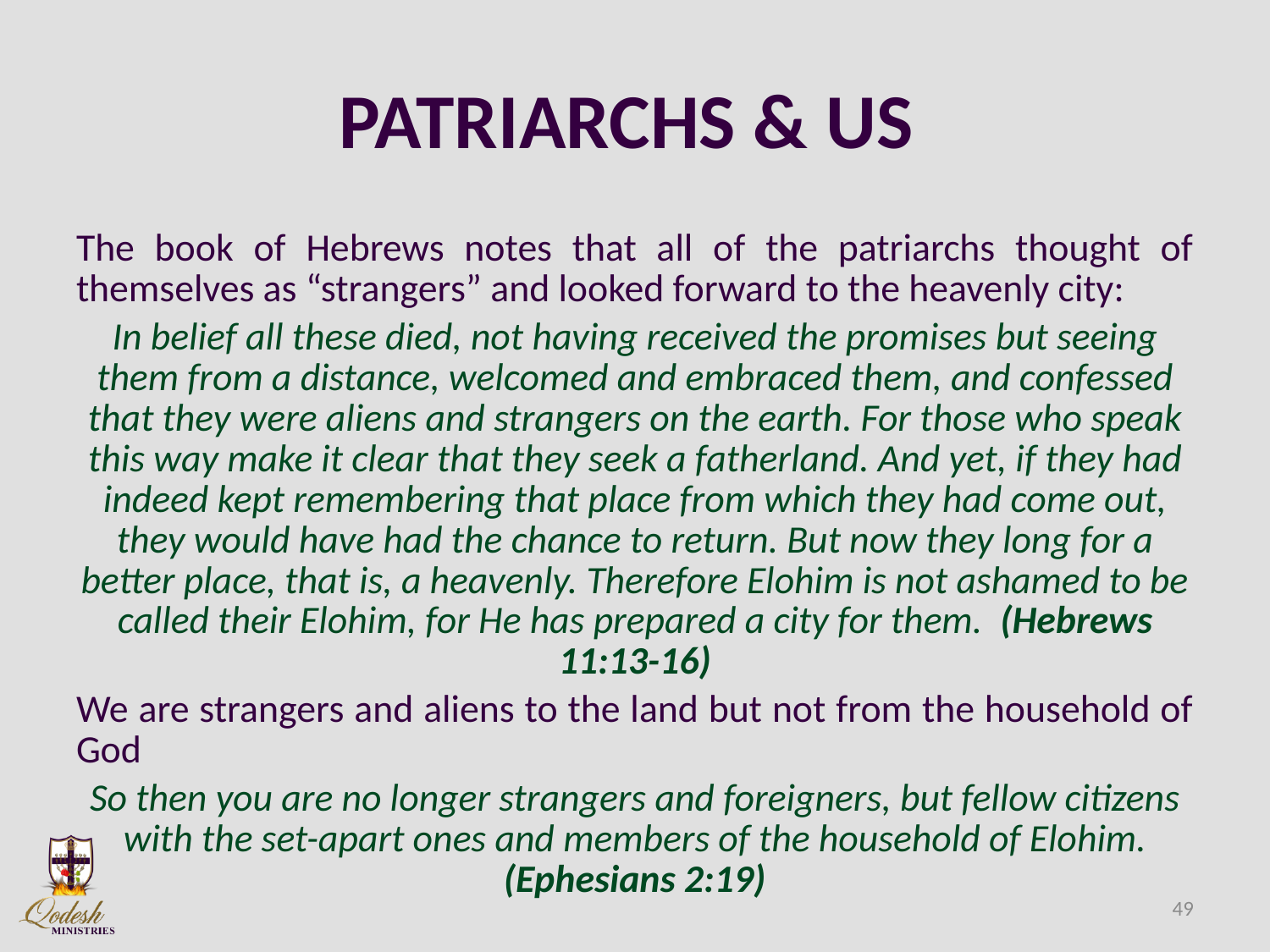

# PATRIARCHS & US
The book of Hebrews notes that all of the patriarchs thought of themselves as “strangers” and looked forward to the heavenly city:
In belief all these died, not having received the promises but seeing them from a distance, welcomed and embraced them, and confessed that they were aliens and strangers on the earth. For those who speak this way make it clear that they seek a fatherland. And yet, if they had indeed kept remembering that place from which they had come out, they would have had the chance to return. But now they long for a better place, that is, a heavenly. Therefore Elohim is not ashamed to be called their Elohim, for He has prepared a city for them.  (Hebrews 11:13-16)
We are strangers and aliens to the land but not from the household of God
So then you are no longer strangers and foreigners, but fellow citizens with the set-apart ones and members of the household of Elohim. (Ephesians 2:19)

49